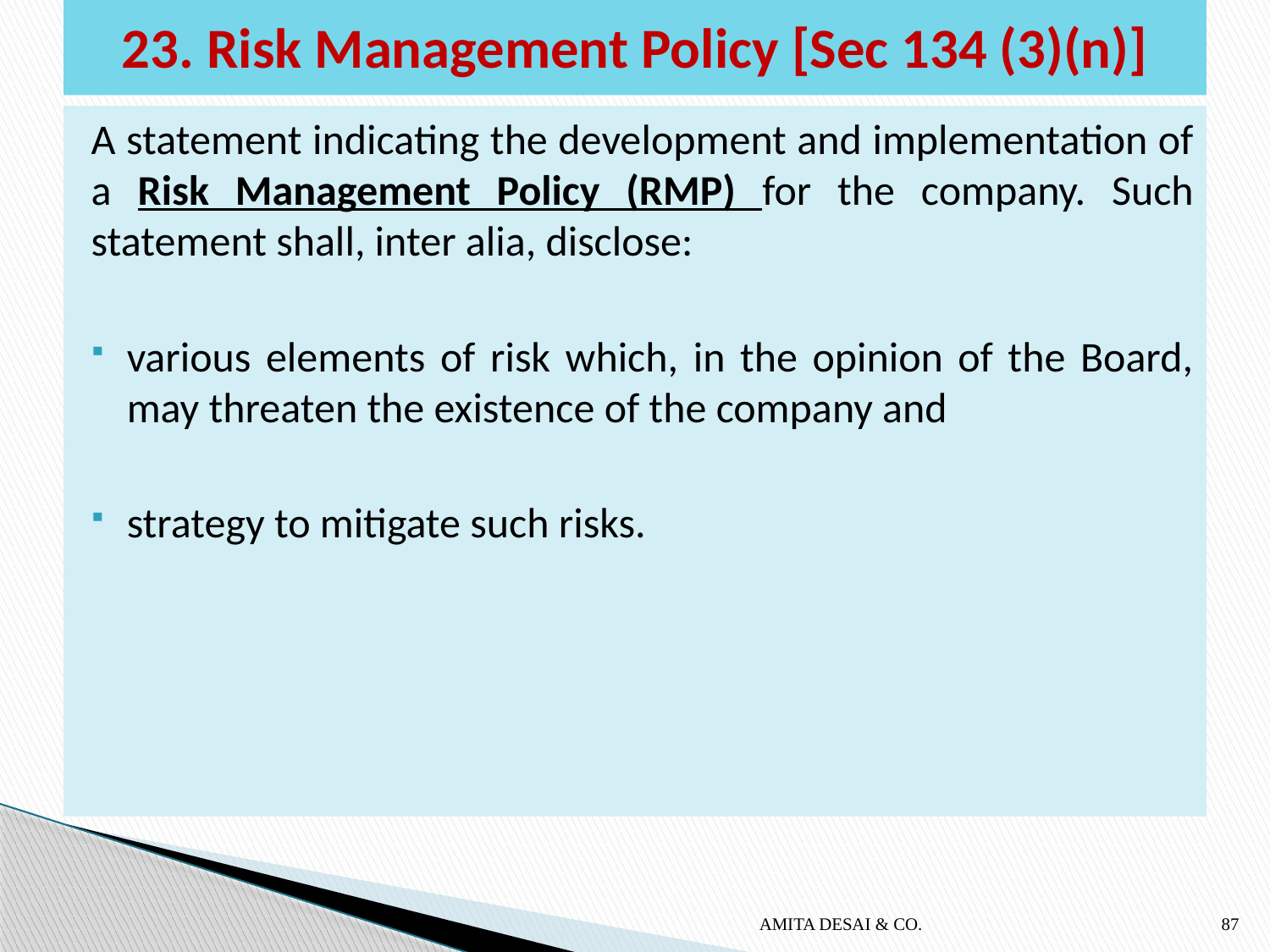

# 23. Risk Management Policy [Sec 134 (3)(n)]
A statement indicating the development and implementation of a Risk Management Policy (RMP) for the company. Such statement shall, inter alia, disclose:

various elements of risk which, in the opinion of the Board, may threaten the existence of the company and

strategy to mitigate such risks.
AMITA DESAI & CO.
87